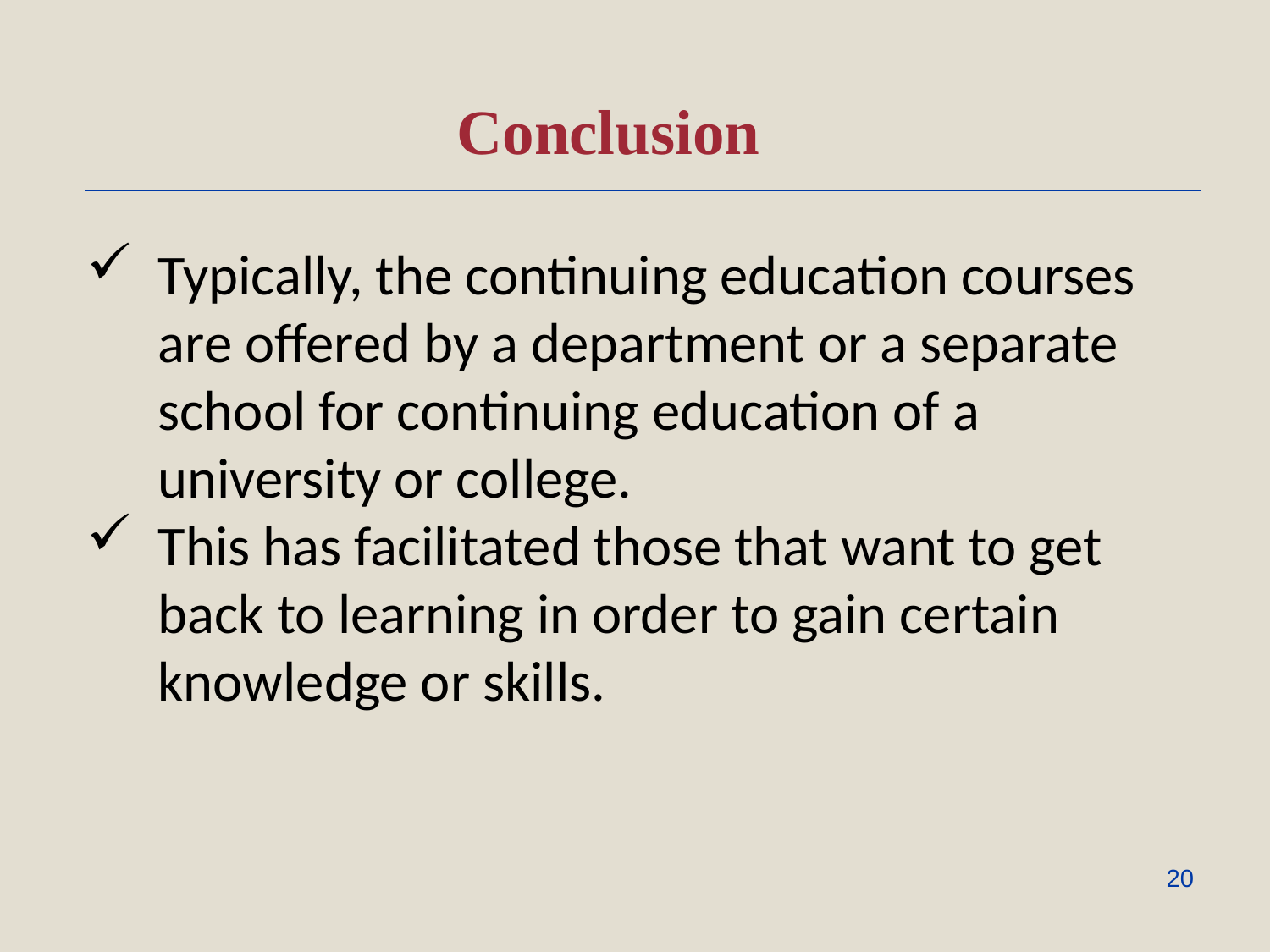

Conclusion
Typically, the continuing education courses are offered by a department or a separate school for continuing education of a university or college.
This has facilitated those that want to get back to learning in order to gain certain knowledge or skills.
20